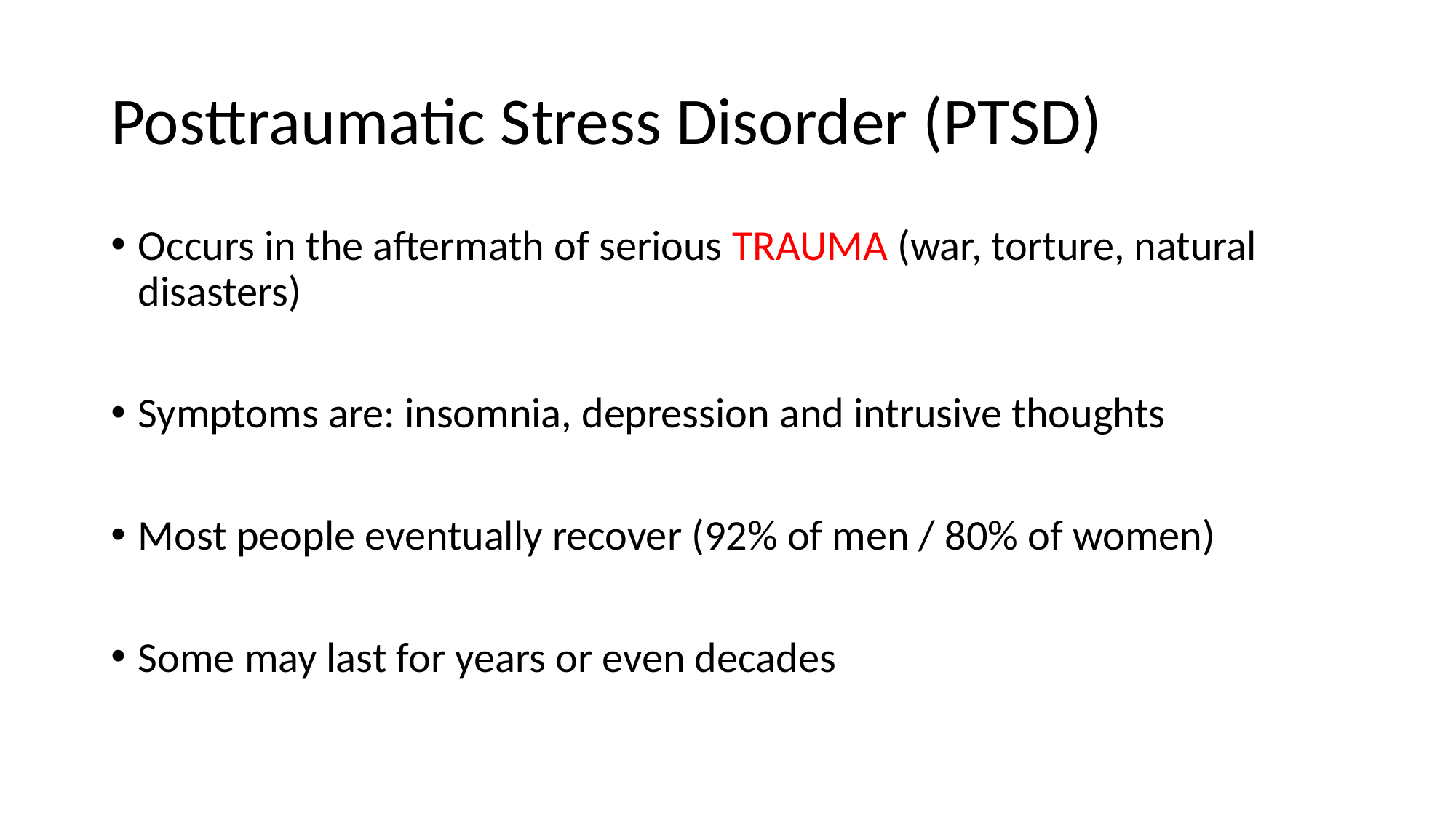

# Posttraumatic Stress Disorder (PTSD)
Occurs in the aftermath of serious TRAUMA (war, torture, natural disasters)

Symptoms are: insomnia, depression and intrusive thoughts

Most people eventually recover (92% of men / 80% of women)

Some may last for years or even decades